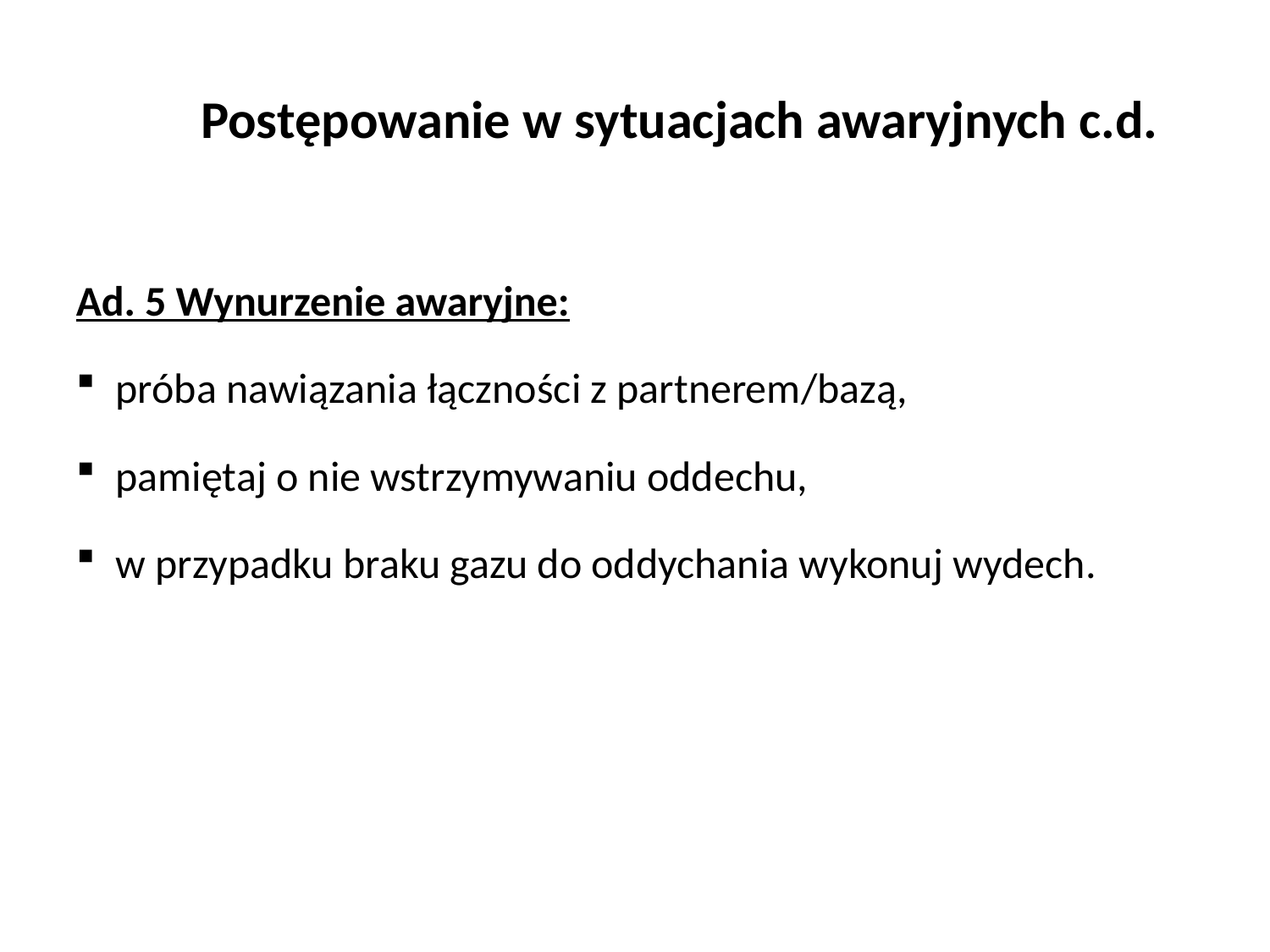

# Postępowanie w sytuacjach awaryjnych c.d.
Ad. 5 Wynurzenie awaryjne:
próba nawiązania łączności z partnerem/bazą,
pamiętaj o nie wstrzymywaniu oddechu,
w przypadku braku gazu do oddychania wykonuj wydech.